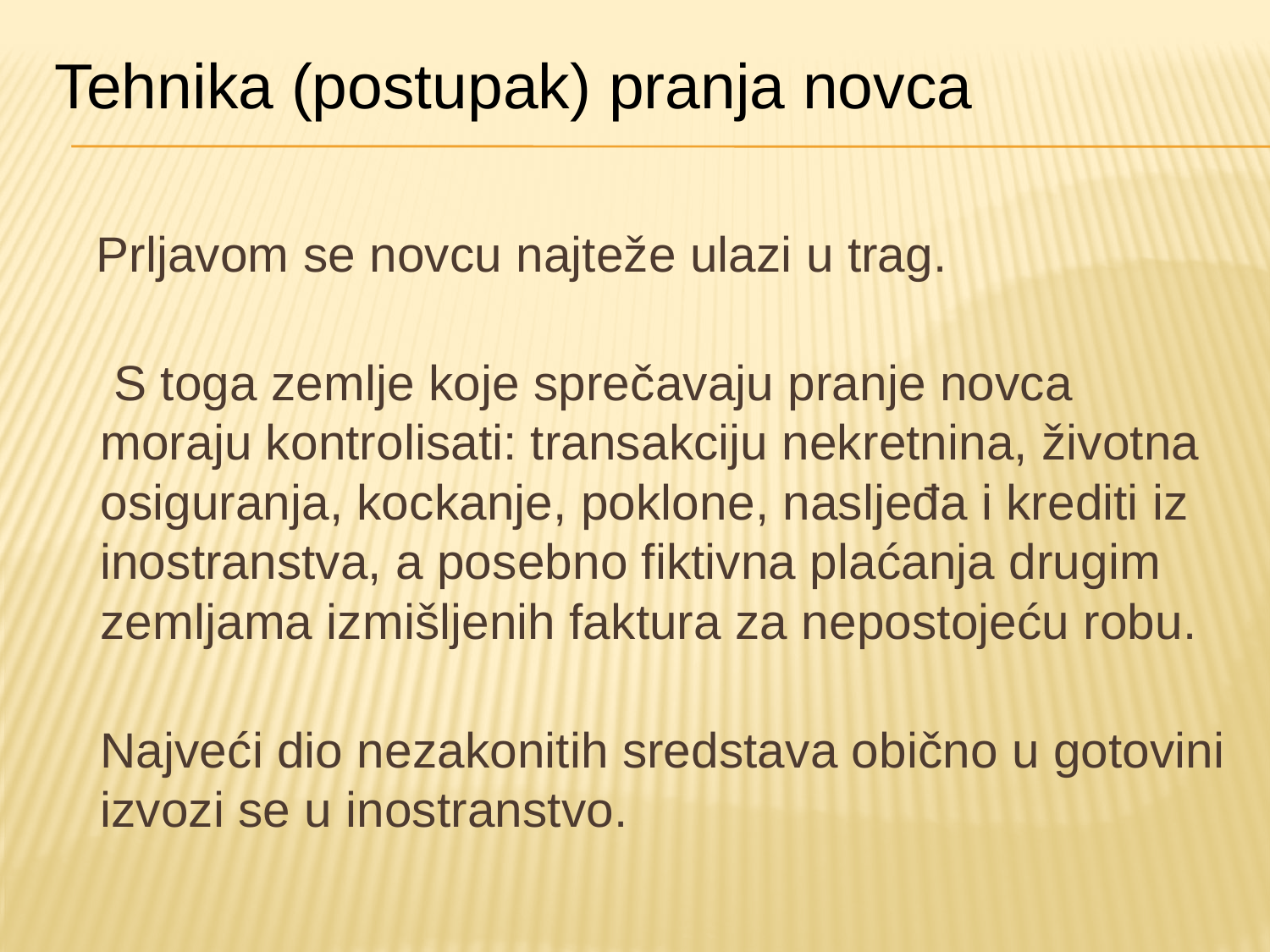

# Tehnika (postupak) pranja novca
   Prljavom se novcu najteže ulazi u trag.
 S toga zemlje koje sprečavaju pranje novca moraju kontrolisati: transakciju nekretnina, životna osiguranja, kockanje, poklone, nasljeđa i krediti iz inostranstva, a posebno fiktivna plaćanja drugim zemljama izmišljenih faktura za nepostojeću robu.
Najveći dio nezakonitih sredstava obično u gotovini izvozi se u inostranstvo.